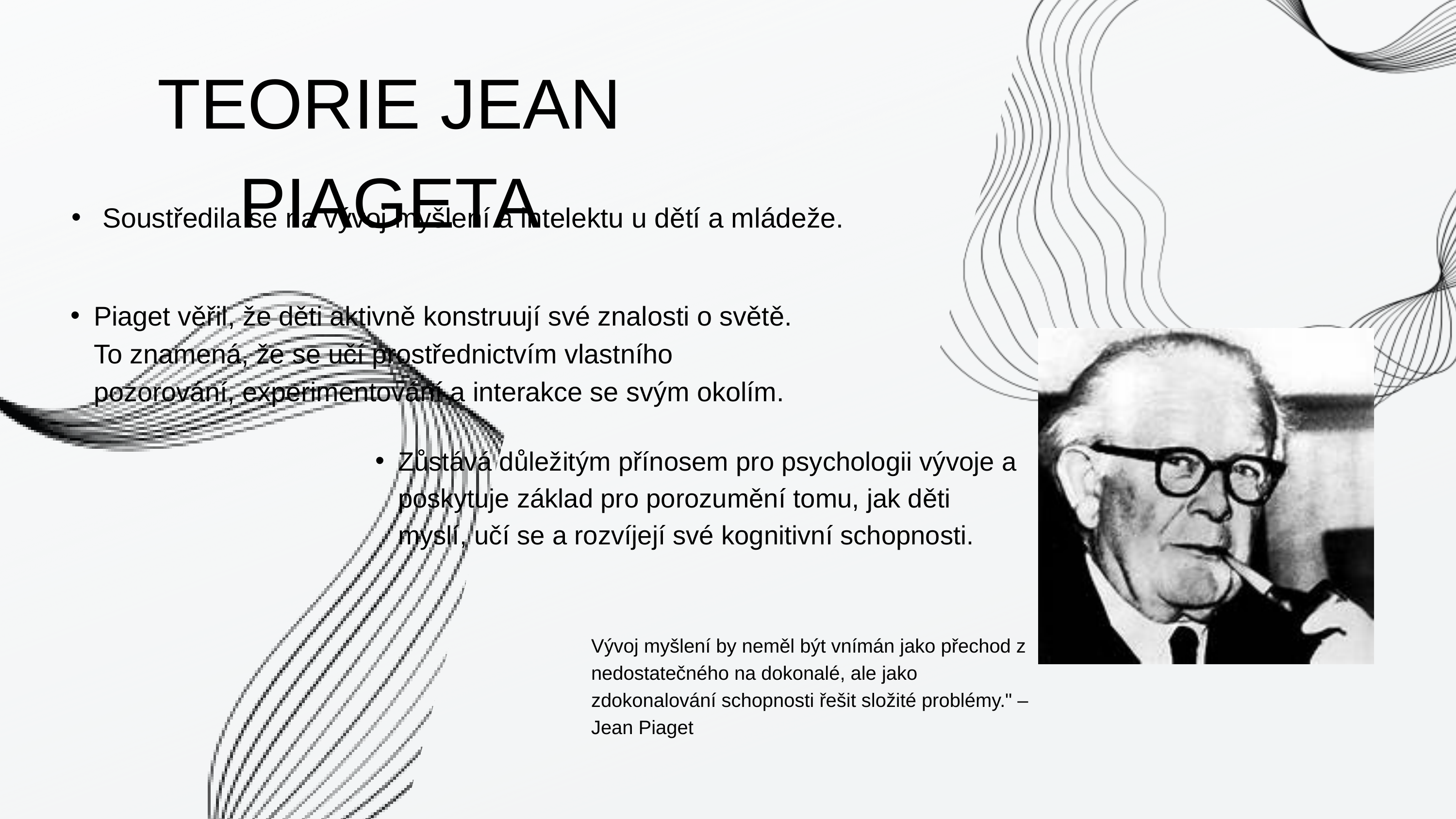

TEORIE JEAN PIAGETA

 Soustředila se na vývoj myšlení a intelektu u dětí a mládeže.
Piaget věřil, že děti aktivně konstruují své znalosti o světě. To znamená, že se učí prostřednictvím vlastního pozorování, experimentování a interakce se svým okolím.

Zůstává důležitým přínosem pro psychologii vývoje a poskytuje základ pro porozumění tomu, jak děti myslí, učí se a rozvíjejí své kognitivní schopnosti.
Vývoj myšlení by neměl být vnímán jako přechod z nedostatečného na dokonalé, ale jako zdokonalování schopnosti řešit složité problémy." – Jean Piaget